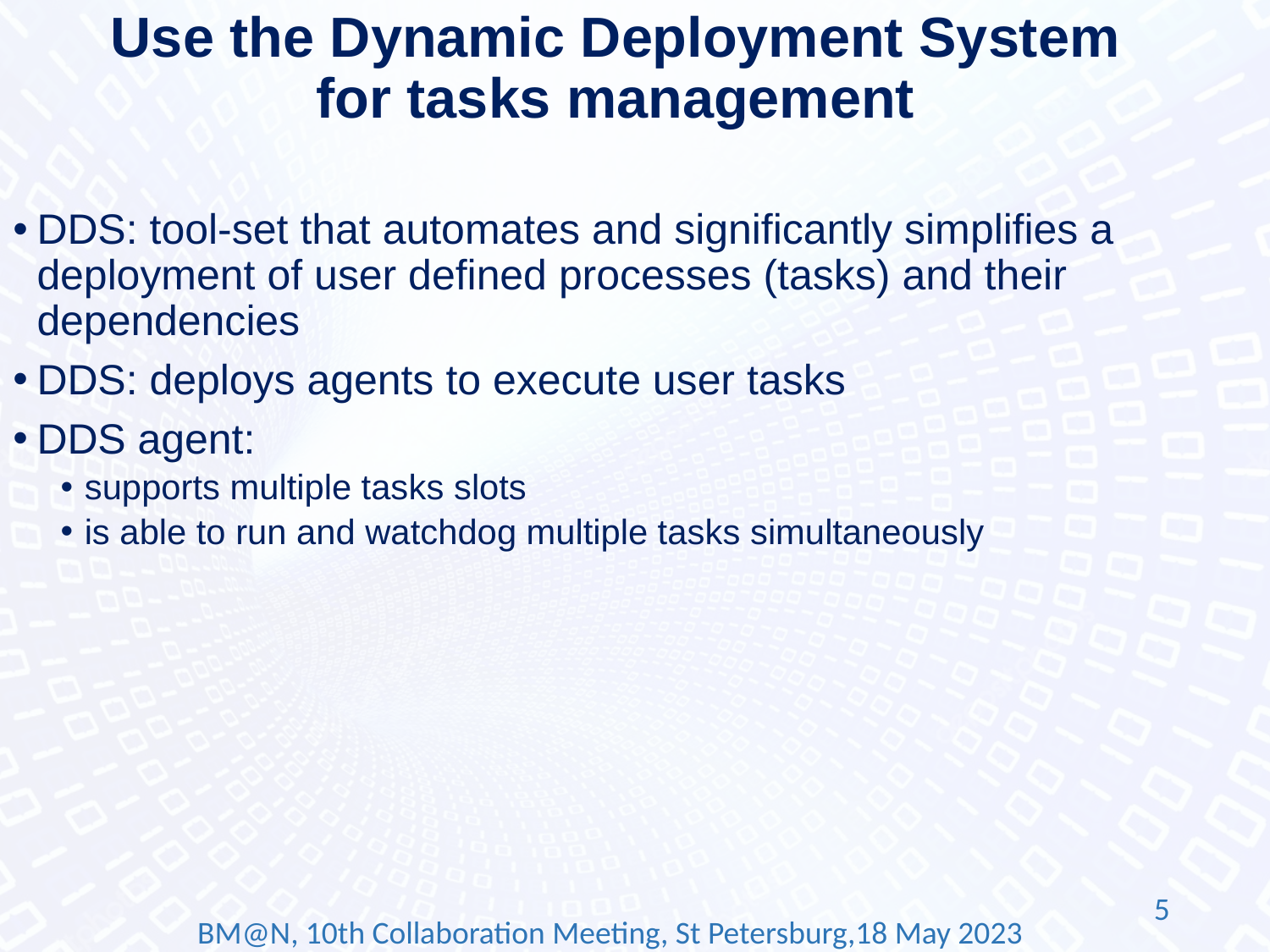

# Use the Dynamic Deployment System for tasks management

DDS: tool-set that automates and significantly simplifies a deployment of user defined processes (tasks) and their dependencies
DDS: deploys agents to execute user tasks
DDS agent:
supports multiple tasks slots
is able to run and watchdog multiple tasks simultaneously

5
BM@N, 10th Collaboration Meeting, St Petersburg,18 May 2023